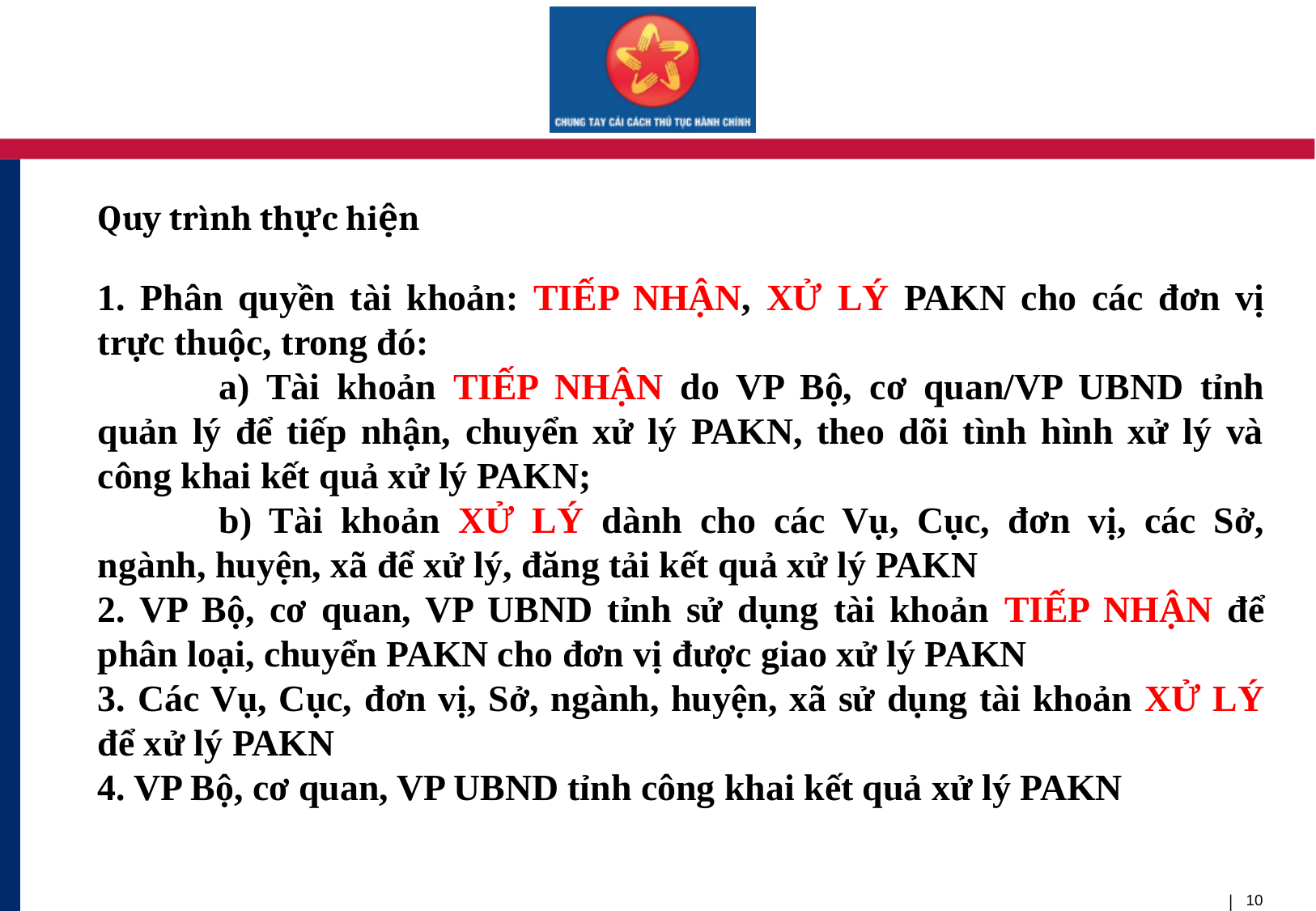

# Quy trình thực hiện
1. Phân quyền tài khoản: TIẾP NHẬN, XỬ LÝ PAKN cho các đơn vị trực thuộc, trong đó:
	a) Tài khoản TIẾP NHẬN do VP Bộ, cơ quan/VP UBND tỉnh quản lý để tiếp nhận, chuyển xử lý PAKN, theo dõi tình hình xử lý và công khai kết quả xử lý PAKN;
	b) Tài khoản XỬ LÝ dành cho các Vụ, Cục, đơn vị, các Sở, ngành, huyện, xã để xử lý, đăng tải kết quả xử lý PAKN
2. VP Bộ, cơ quan, VP UBND tỉnh sử dụng tài khoản TIẾP NHẬN để phân loại, chuyển PAKN cho đơn vị được giao xử lý PAKN
3. Các Vụ, Cục, đơn vị, Sở, ngành, huyện, xã sử dụng tài khoản XỬ LÝ để xử lý PAKN
4. VP Bộ, cơ quan, VP UBND tỉnh công khai kết quả xử lý PAKN
10